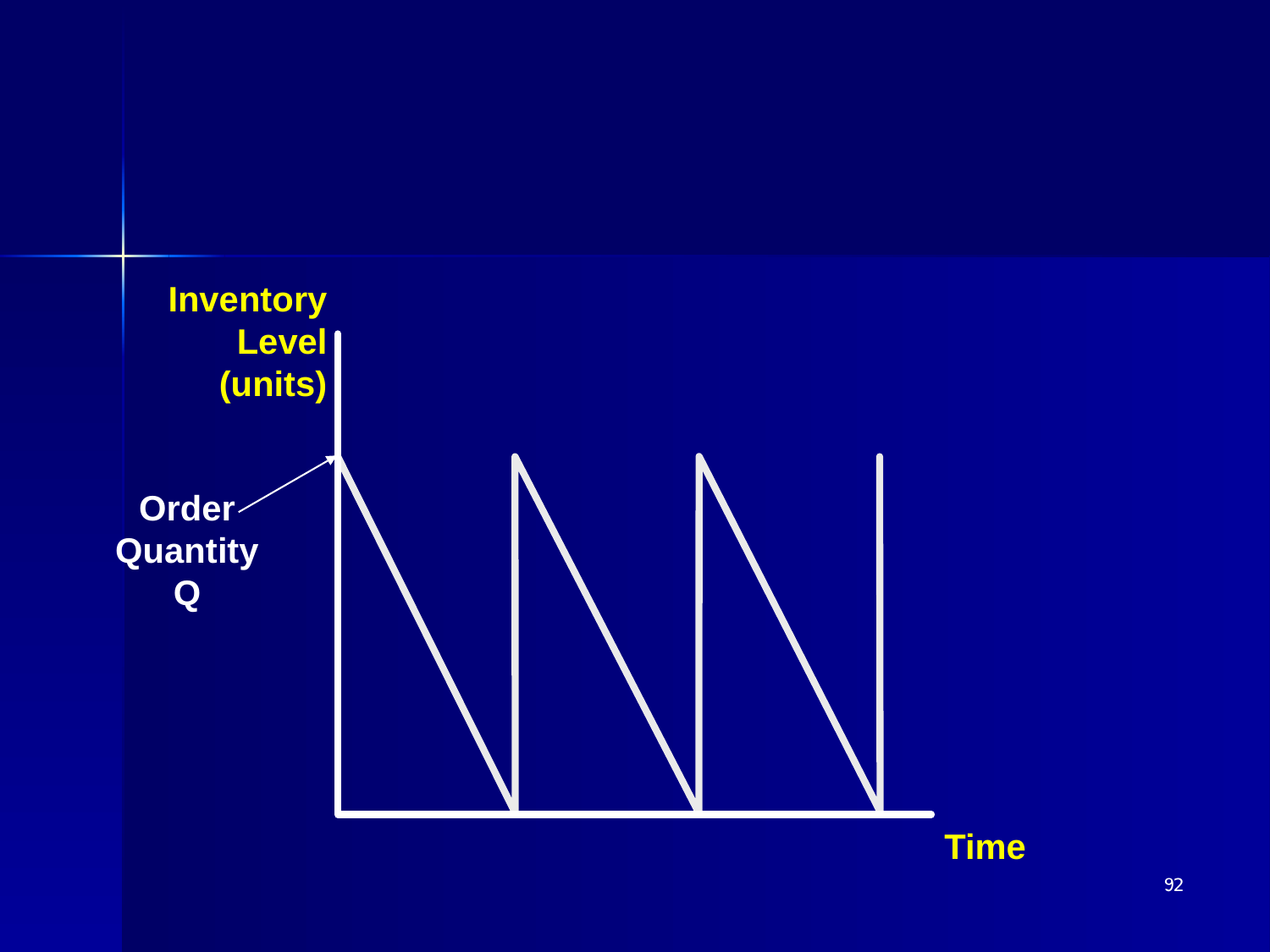

Inventory
Level
(units)

Order
Quantity
Q
Time
92